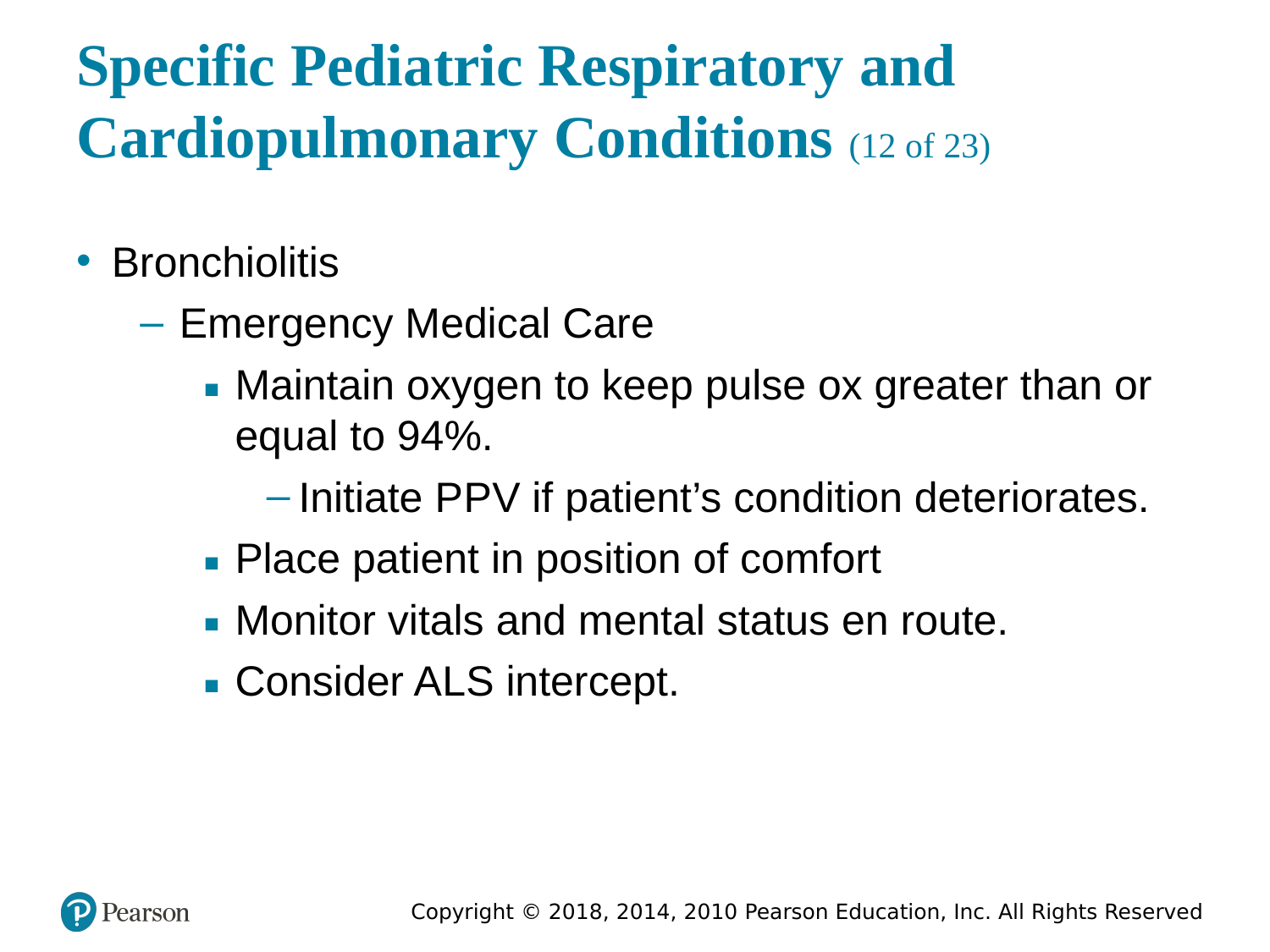

# Specific Pediatric Respiratory and Cardiopulmonary Conditions (12 of 23)
Bronchiolitis
Emergency Medical Care
Maintain oxygen to keep pulse ox greater than or equal to 94%.
Initiate P P V if patient’s condition deteriorates.
Place patient in position of comfort
Monitor vitals and mental status en route.
Consider A L S intercept.